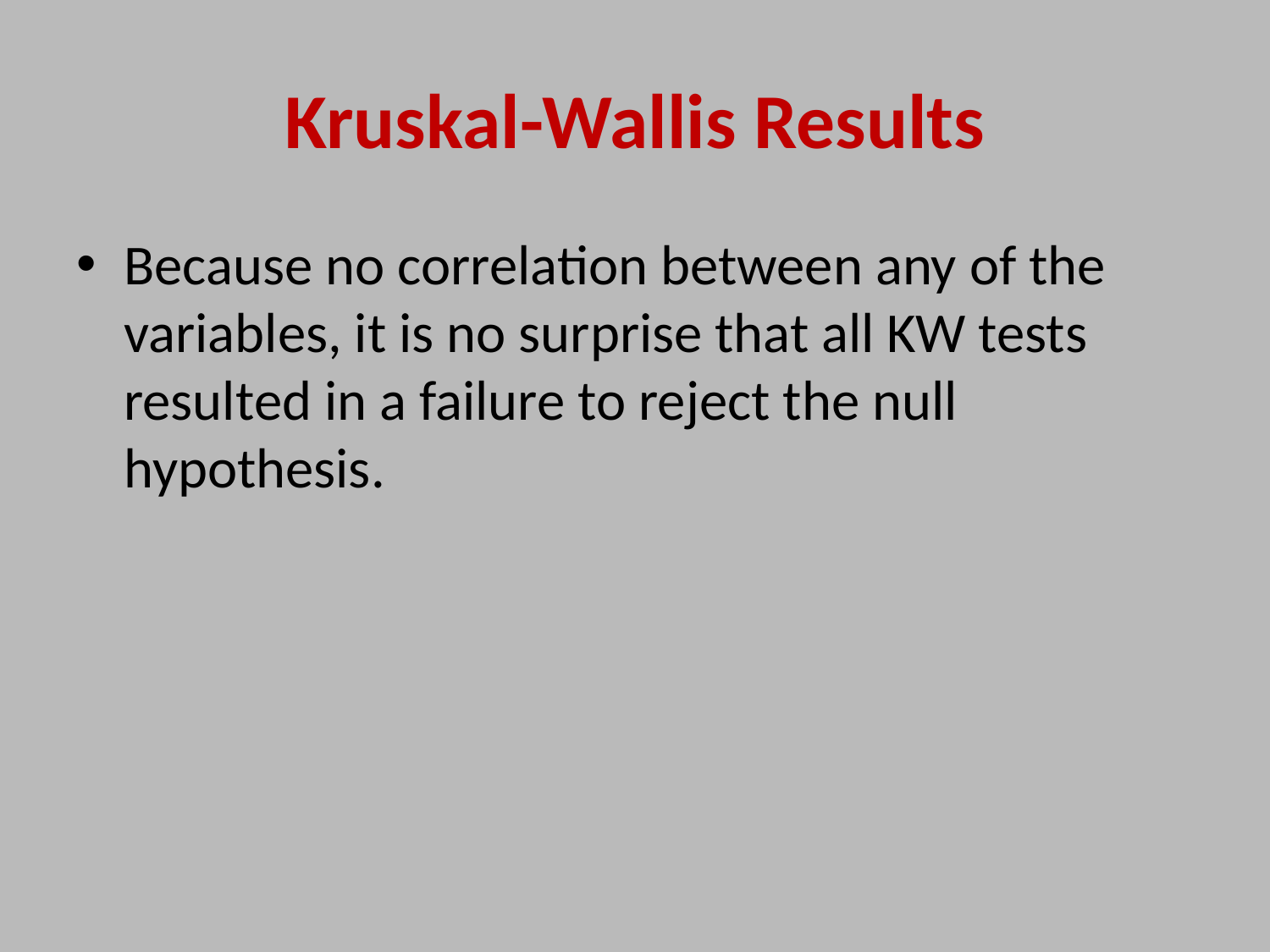

# Kruskal-Wallis Results
Because no correlation between any of the variables, it is no surprise that all KW tests resulted in a failure to reject the null hypothesis.